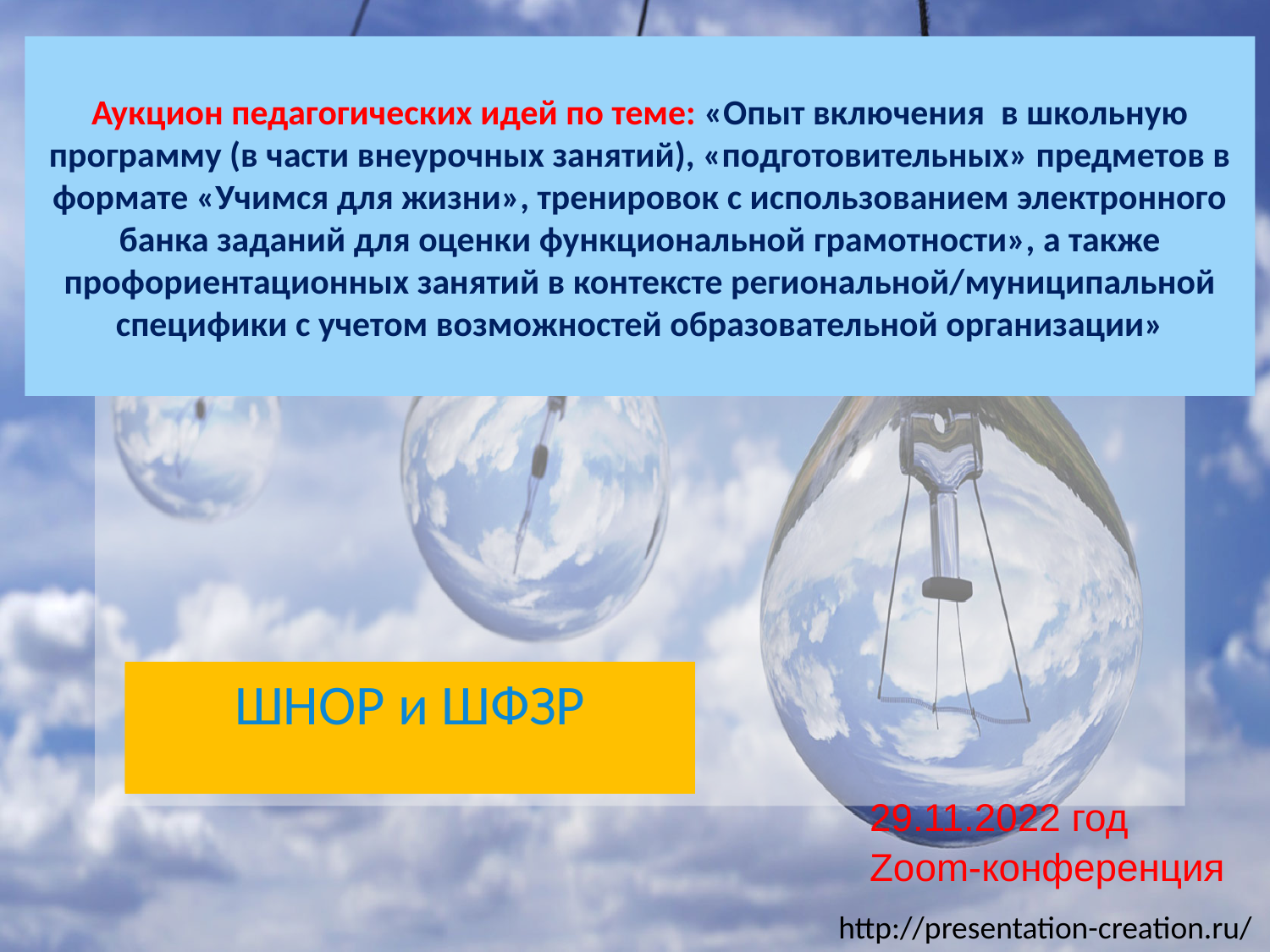

# Аукцион педагогических идей по теме: «Опыт включения  в школьную программу (в части внеурочных занятий), «подготовительных» предметов в формате «Учимся для жизни», тренировок с использованием электронного банка заданий для оценки функциональной грамотности», а также профориентационных занятий в контексте региональной/муниципальной специфики с учетом возможностей образовательной организации»
ШНОР и ШФЗР
ШНОР и ШФЗР
29.11.2022 год
Zoom-конференция